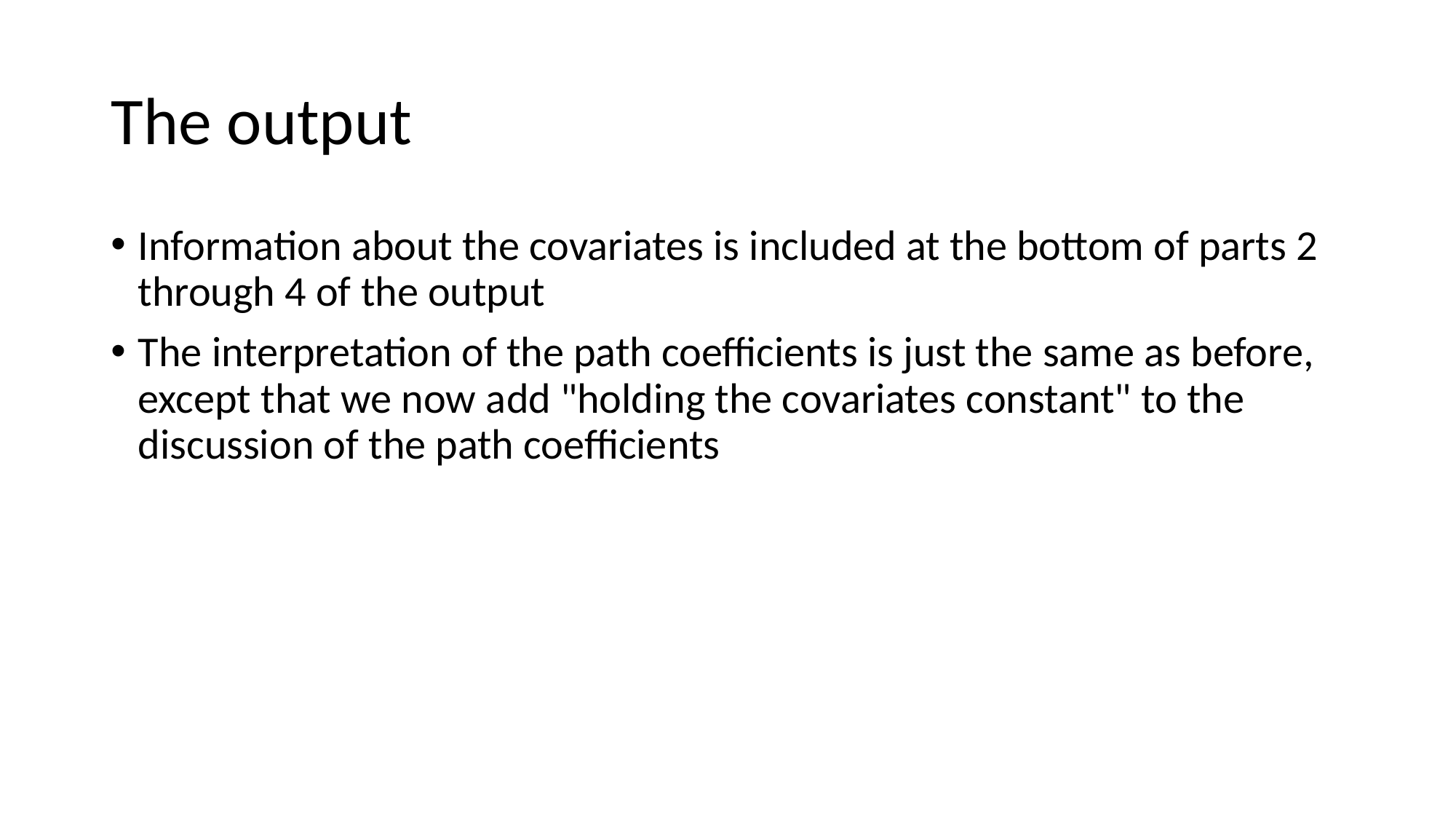

# The output
Information about the covariates is included at the bottom of parts 2 through 4 of the output
The interpretation of the path coefficients is just the same as before, except that we now add "holding the covariates constant" to the discussion of the path coefficients